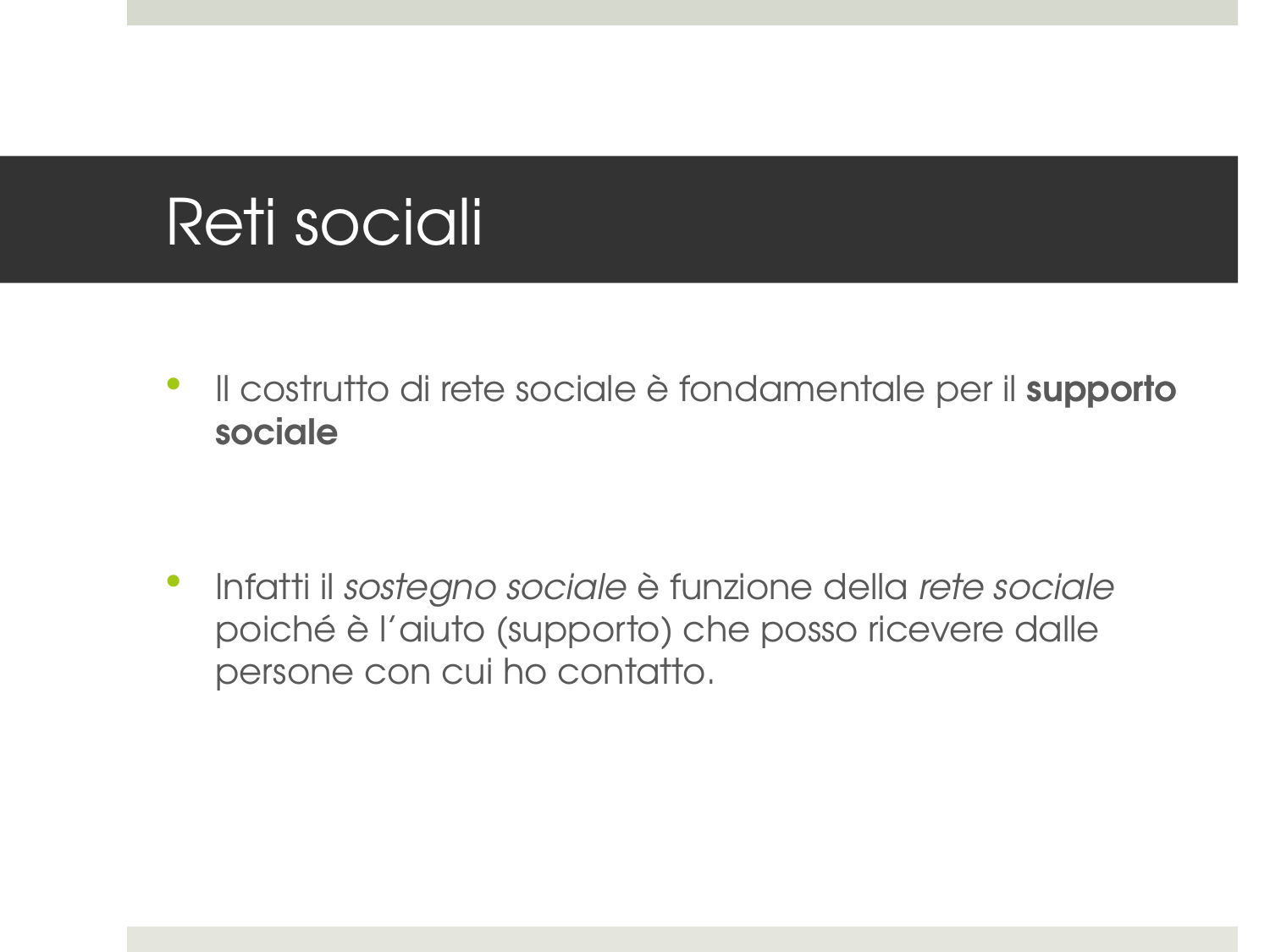

# Reti sociali
Il costrutto di rete sociale è fondamentale per il supporto sociale

Infatti il sostegno sociale è funzione della rete sociale poiché è l’aiuto (supporto) che posso ricevere dalle persone con cui ho contatto.